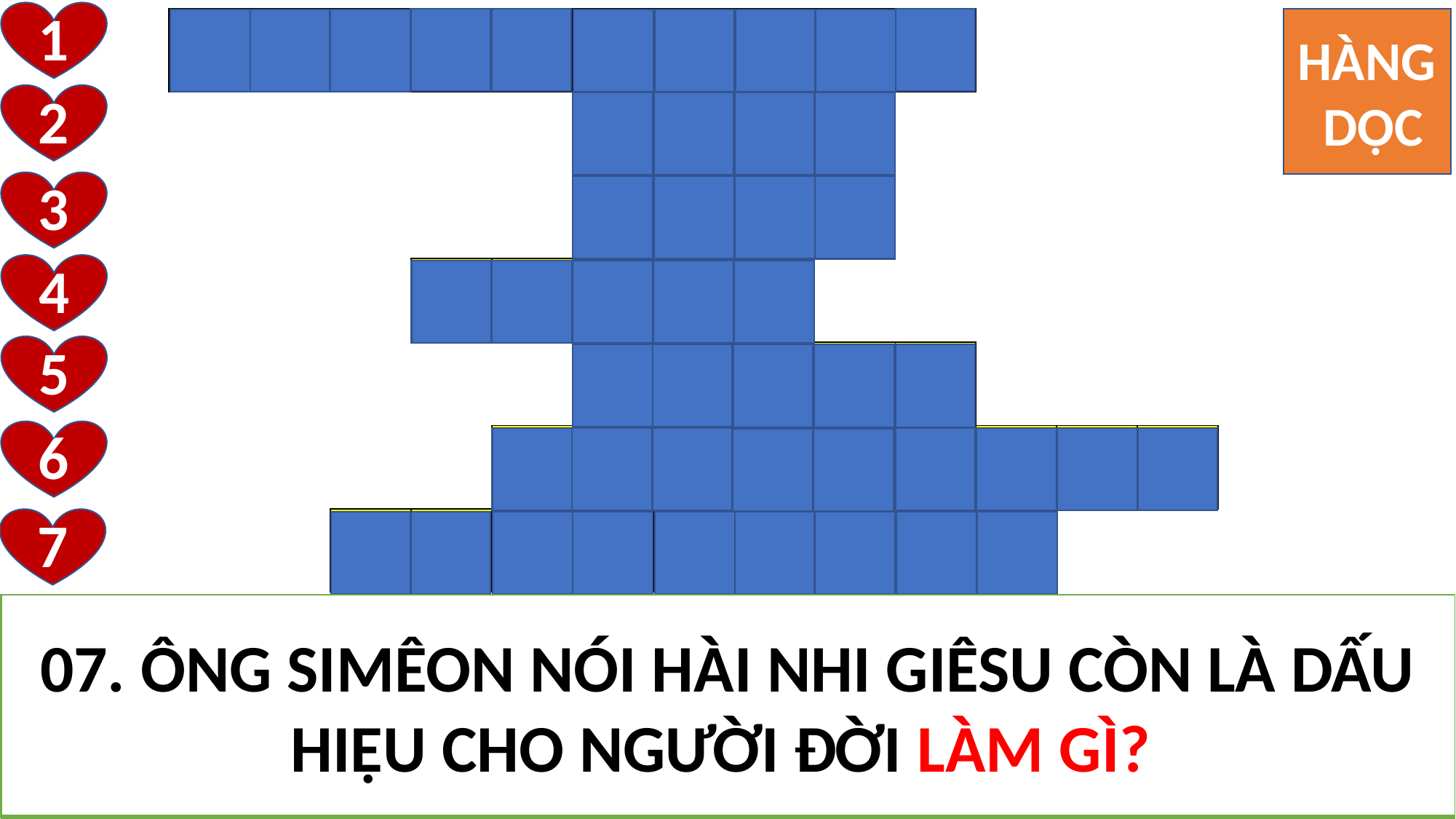

1
| G | I | Ê | R | U | S | A | L | E | M |  |  |  |
| --- | --- | --- | --- | --- | --- | --- | --- | --- | --- | --- | --- | --- |
|  |  |  |  |  | A | N | N | A |  |  |  |  |
|  |  |  |  |  | C | H | Ú | A |  |  |  |  |
|  |  |  | G | I | Ê | S | U |  |  |  |  |  |
|  |  |  |  |  | M | A | R | I | A |  |  |  |
|  |  |  |  | V | I | N | H | Q | U | A | N | G |
|  |  | C | H | Ố | N | G | B | Á | N | G |  |  |
HÀNG
 DỌC

2

3

4

5

6

7

05. NGƯỜI MẸ ĐƯA HÀI NHI LÊN GIÊRUSALEM LÀ AI?
07. ÔNG SIMÊON NÓI HÀI NHI GIÊSU CÒN LÀ DẤU HIỆU CHO NGƯỜI ĐỜI LÀM GÌ?
06. THEO ÔNG SIMÊON, HÀI NHI GIÊSU LÀ GÌ CỦA ÍTRAEN DÂN NGƯỜI?
03.  THEO LUẬT CHÚA TRUYỀN: MỌI CON TRAI ĐẦU LÒNG PHẢI ĐƯỢC GỌI LÀ CỦA THÁNH, DÀNH CHO AI?
04. HÀI NHI ĐƯỢC TIẾN DÂNG CHO CHÚA TÊN LÀ GÌ?
02. NỮ NGÔN SỨ ĐÃ GẶP HÀI NHI GIÊSU TÊN LÀ GÌ?
01. Tại nơi này, hài nhi giê su được tiến dâng cho Thiên Chúa.